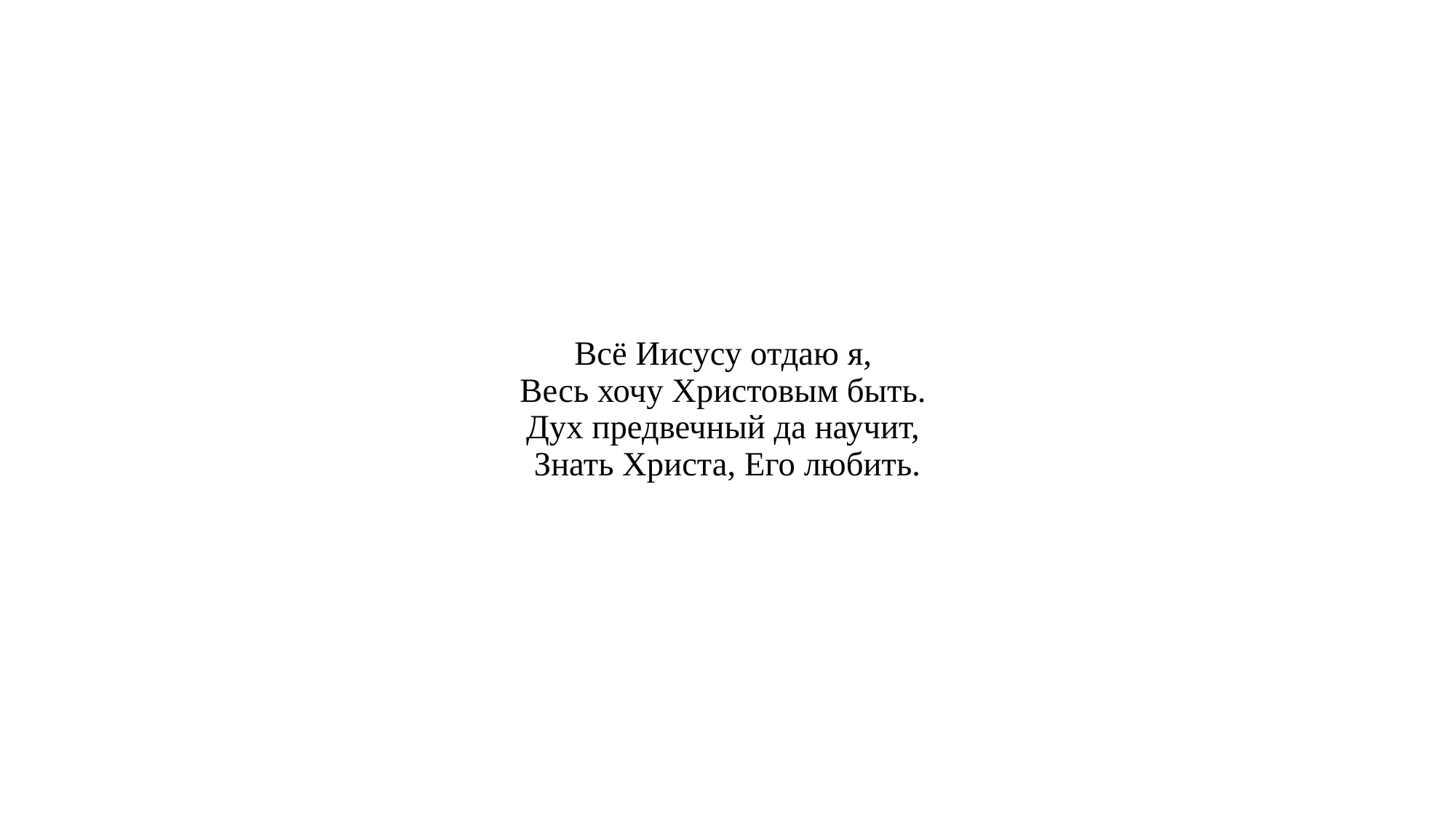

# Всё Иисусу отдаю я, Весь хочу Христовым быть. Дух предвечный да научит, Знать Христа, Его любить.